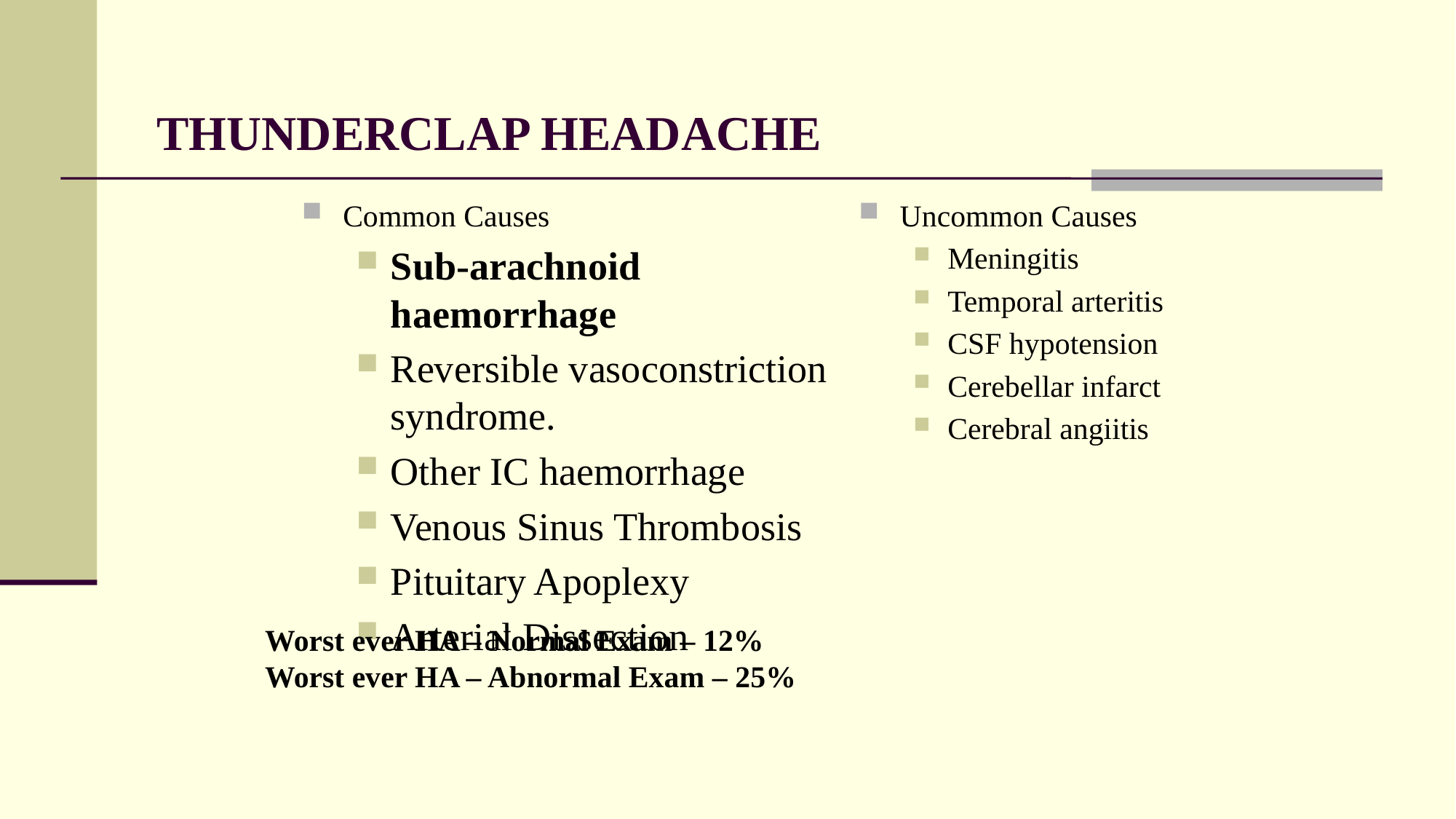

# THUNDERCLAP HEADACHE
Common Causes
Sub-arachnoid haemorrhage
Reversible vasoconstriction syndrome.
Other IC haemorrhage
Venous Sinus Thrombosis
Pituitary Apoplexy
Arterial Dissection
Uncommon Causes
Meningitis
Temporal arteritis
CSF hypotension
Cerebellar infarct
Cerebral angiitis

Worst ever HA – Normal Exam – 12%
Worst ever HA – Abnormal Exam – 25%